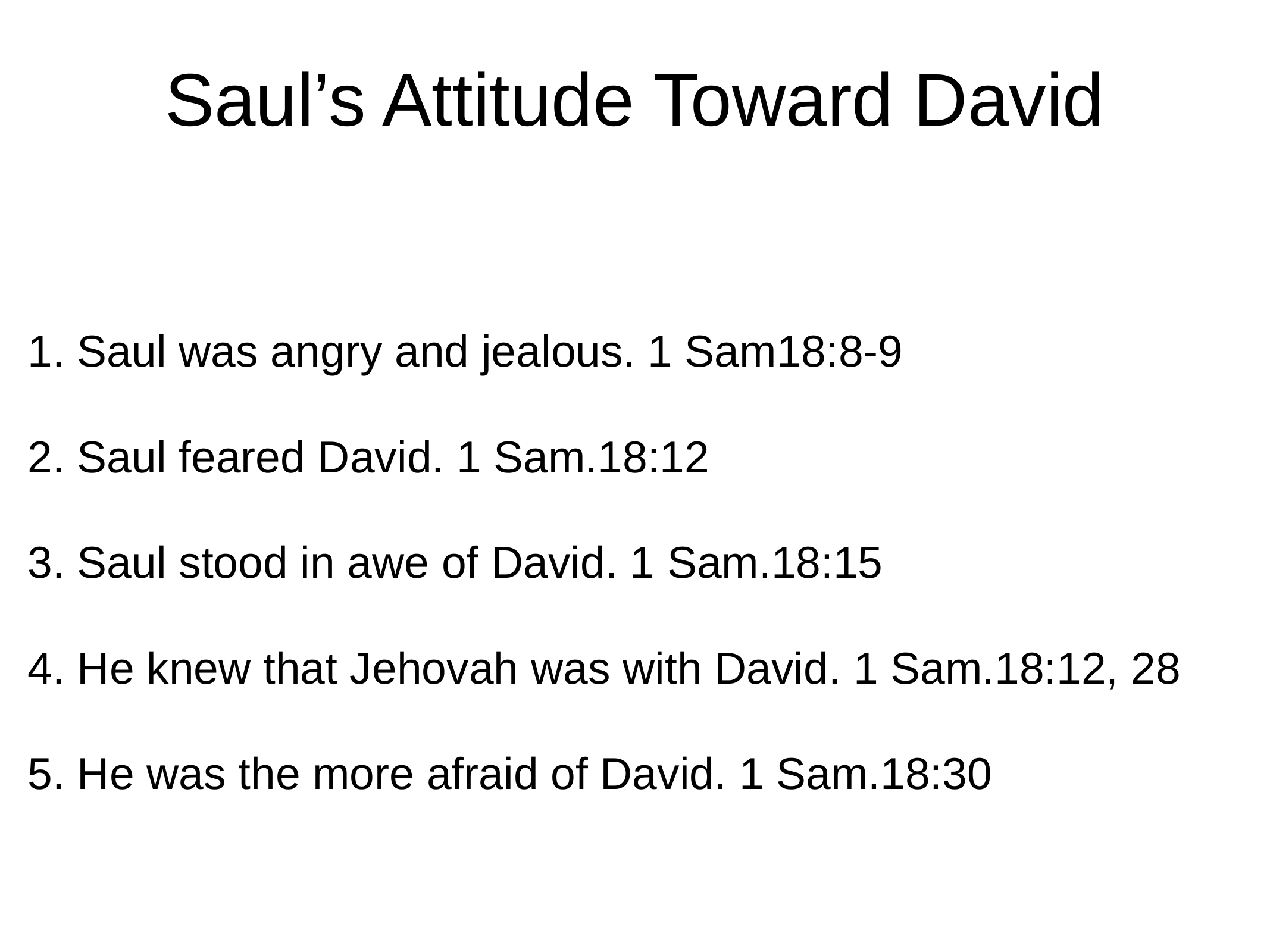

# Saul’s Attitude Toward David
1. Saul was angry and jealous. 1 Sam18:8-9
2. Saul feared David. 1 Sam.18:12
3. Saul stood in awe of David. 1 Sam.18:15
4. He knew that Jehovah was with David. 1 Sam.18:12, 28
5. He was the more afraid of David. 1 Sam.18:30